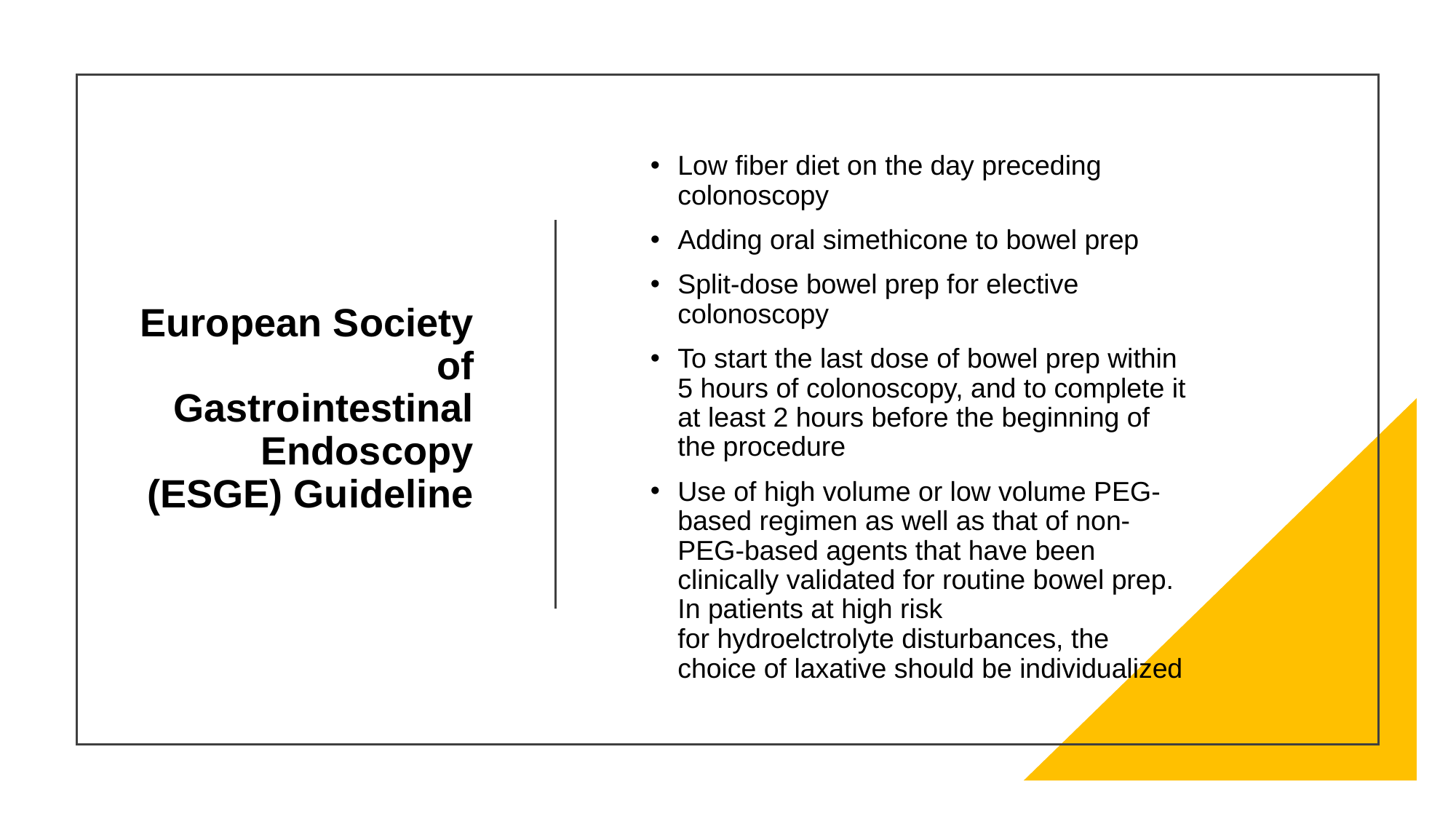

# European Society of Gastrointestinal Endoscopy (ESGE) Guideline
Low fiber diet on the day preceding colonoscopy
Adding oral simethicone to bowel prep
Split-dose bowel prep for elective colonoscopy
To start the last dose of bowel prep within 5 hours of colonoscopy, and to complete it at least 2 hours before the beginning of the procedure
Use of high volume or low volume PEG-based regimen as well as that of non-PEG-based agents that have been clinically validated for routine bowel prep. In patients at high risk for hydroelctrolyte disturbances, the choice of laxative should be individualized